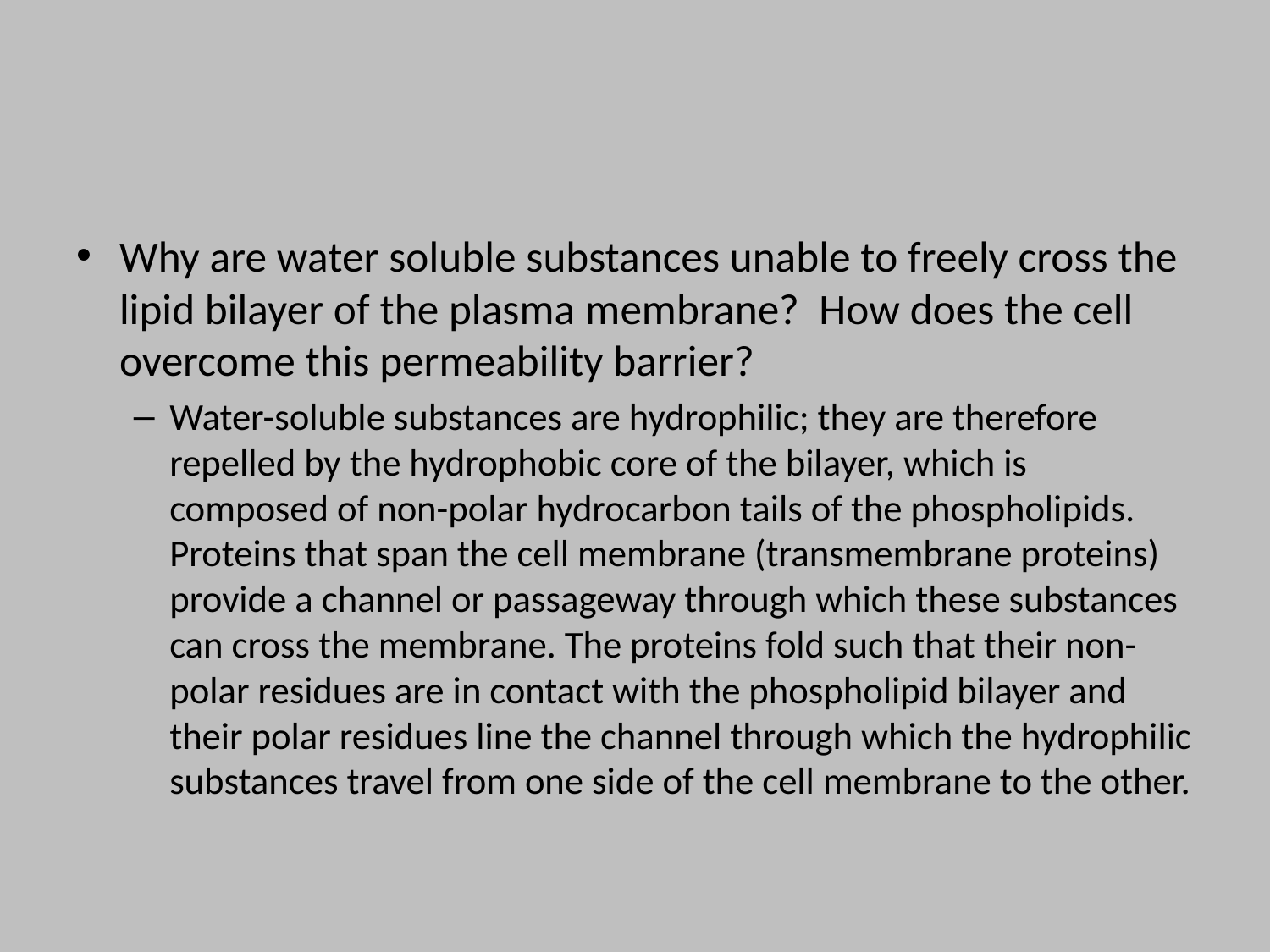

#
Why are water soluble substances unable to freely cross the lipid bilayer of the plasma membrane?  How does the cell overcome this permeability barrier?
Water-soluble substances are hydrophilic; they are therefore repelled by the hydrophobic core of the bilayer, which is composed of non-polar hydrocarbon tails of the phospholipids. Proteins that span the cell membrane (transmembrane proteins) provide a channel or passageway through which these substances can cross the membrane. The proteins fold such that their non-polar residues are in contact with the phospholipid bilayer and their polar residues line the channel through which the hydrophilic substances travel from one side of the cell membrane to the other.